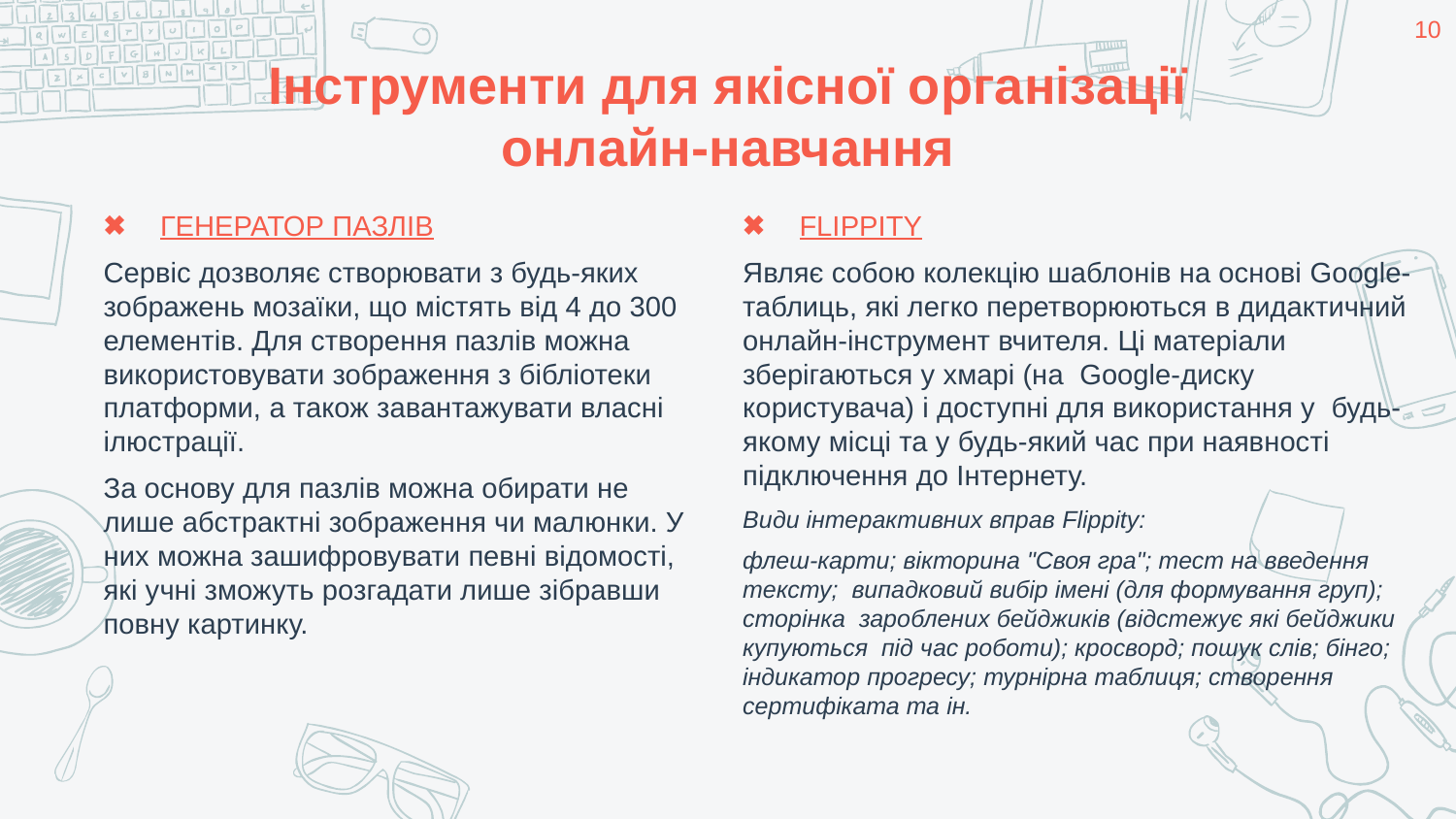

10
# Інструменти для якісної організації онлайн-навчання
ГЕНЕРАТОР ПАЗЛІВ
Сервіс дозволяє створювати з будь-яких зображень мозаїки, що містять від 4 до 300 елементів. Для створення пазлів можна використовувати зображення з бібліотеки платформи, а також завантажувати власні ілюстрації.
За основу для пазлів можна обирати не лише абстрактні зображення чи малюнки. У них можна зашифровувати певні відомості, які учні зможуть розгадати лише зібравши повну картинку.

FLIPPITY
Являє собою колекцію шаблонів на основі Google-таблиць, які легко перетворюються в дидактичний онлайн-інструмент вчителя. Ці матеріали зберігаються у хмарі (на  Google-диску користувача) і доступні для використання у  будь-якому місці та у будь-який час при наявності  підключення до Інтернету.
Види інтерактивних вправ Flіppіty:
флеш-карти; вікторина "Своя гра"; тест на введення тексту;  випадковий вибір імені (для формування груп); сторінка  зароблених бейджиків (відстежує які бейджики купуються  під час роботи); кросворд; пошук слів; бінго;  індикатор прогресу; турнірна таблиця; створення  сертифіката та ін.